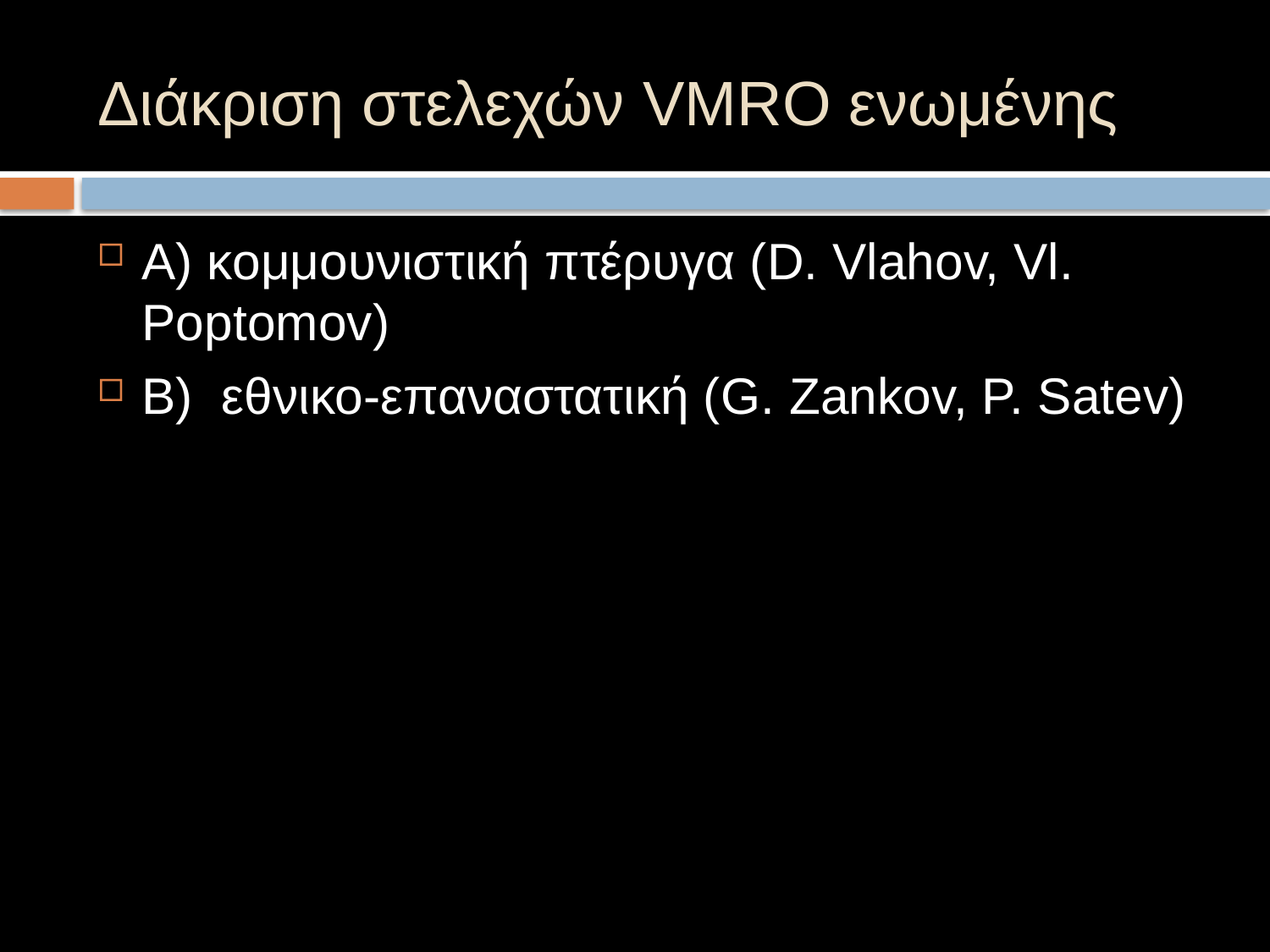

# Διάκριση στελεχών VMRO ενωμένης
Α) κομμουνιστική πτέρυγα (D. Vlahov, Vl. Poptomov)
B)  εθνικο-επαναστατική (G. Zankov, P. Satev)